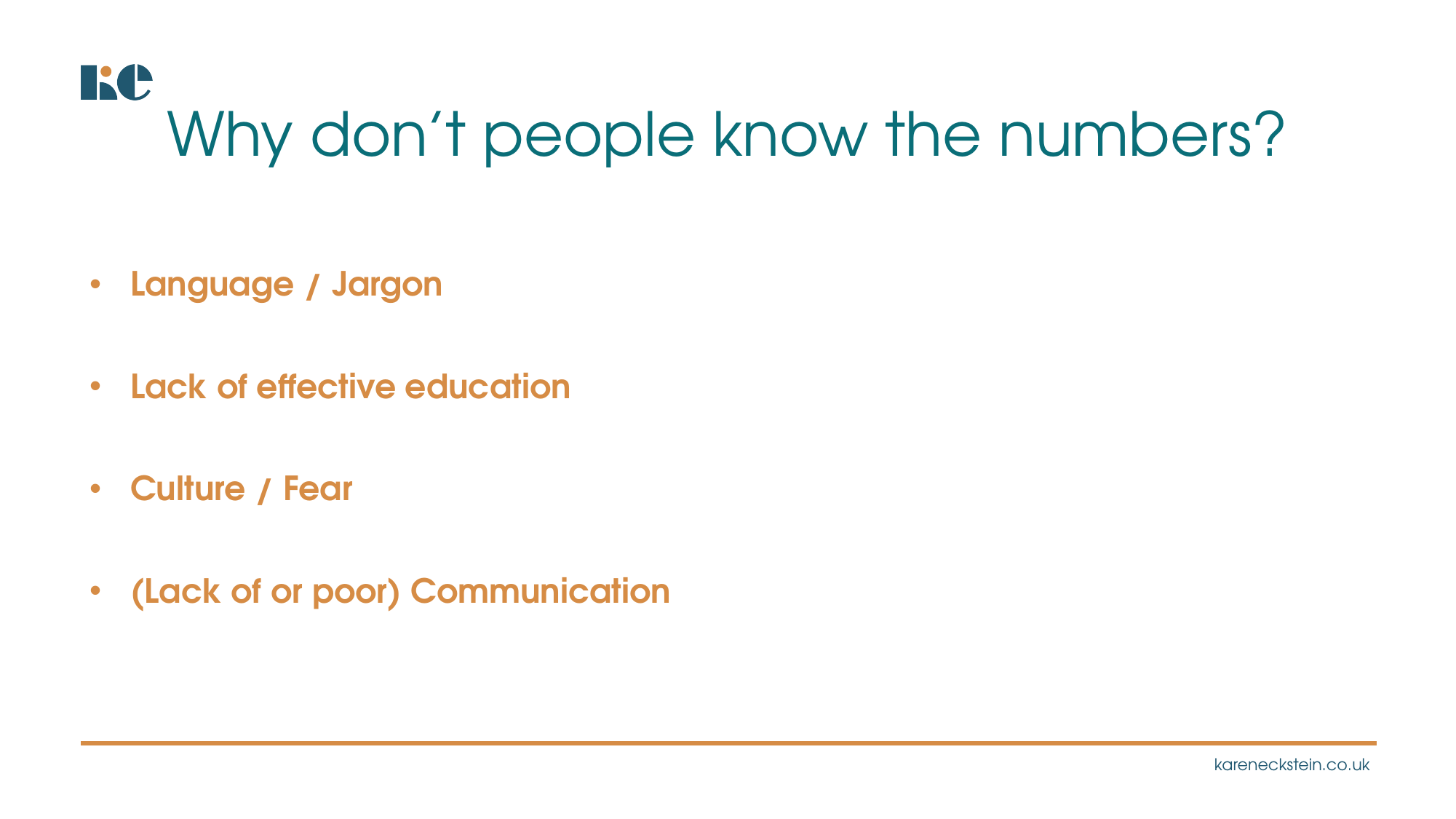

Why don’t people know the numbers?

Language / Jargon

Lack of effective education

Culture / Fear

(Lack of or poor) Communication